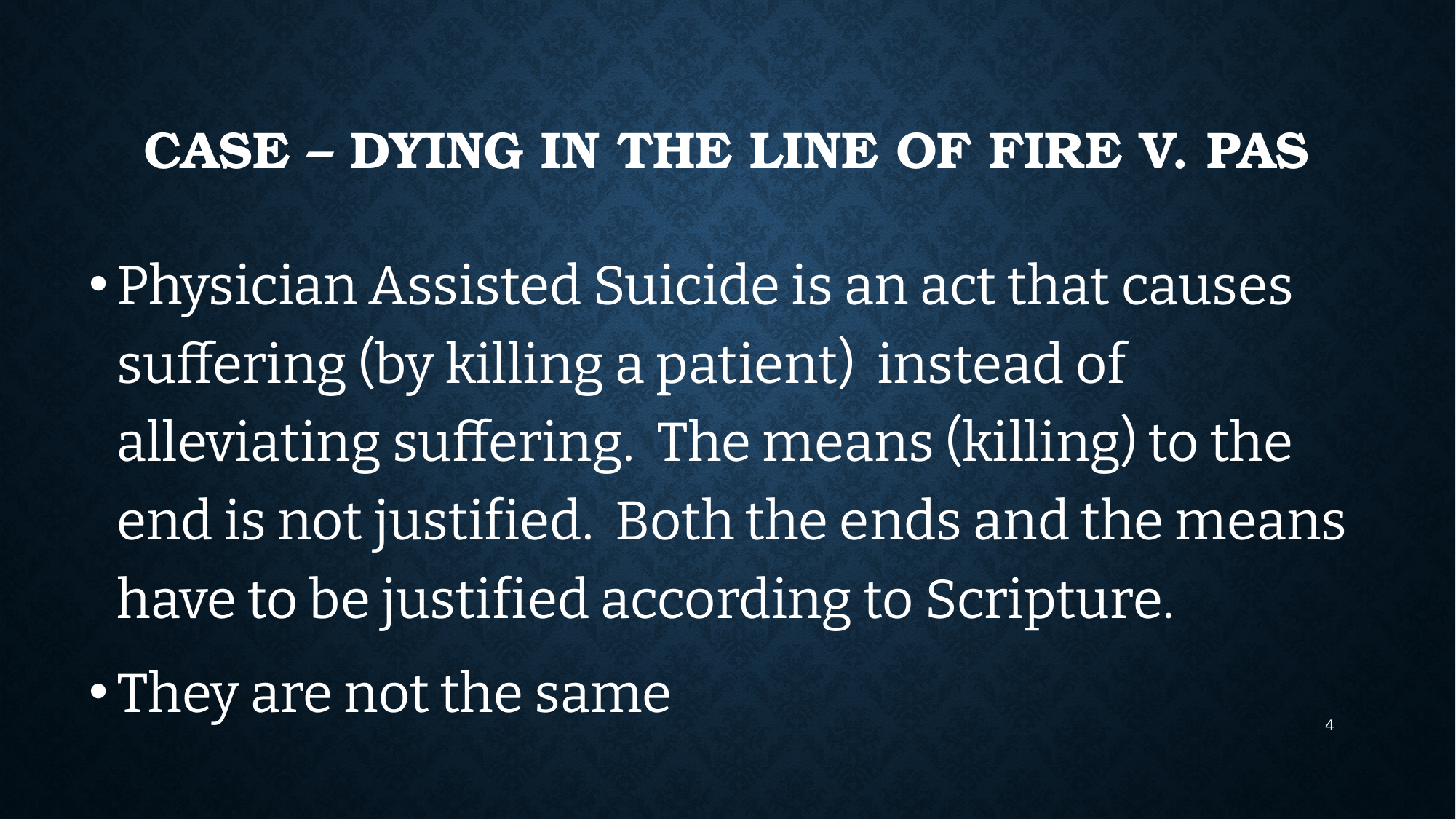

# Case – Dying in the Line of Fire v. PAS
Physician Assisted Suicide is an act that causes suffering (by killing a patient)  instead of alleviating suffering.  The means (killing) to the end is not justified.  Both the ends and the means have to be justified according to Scripture.
They are not the same

4